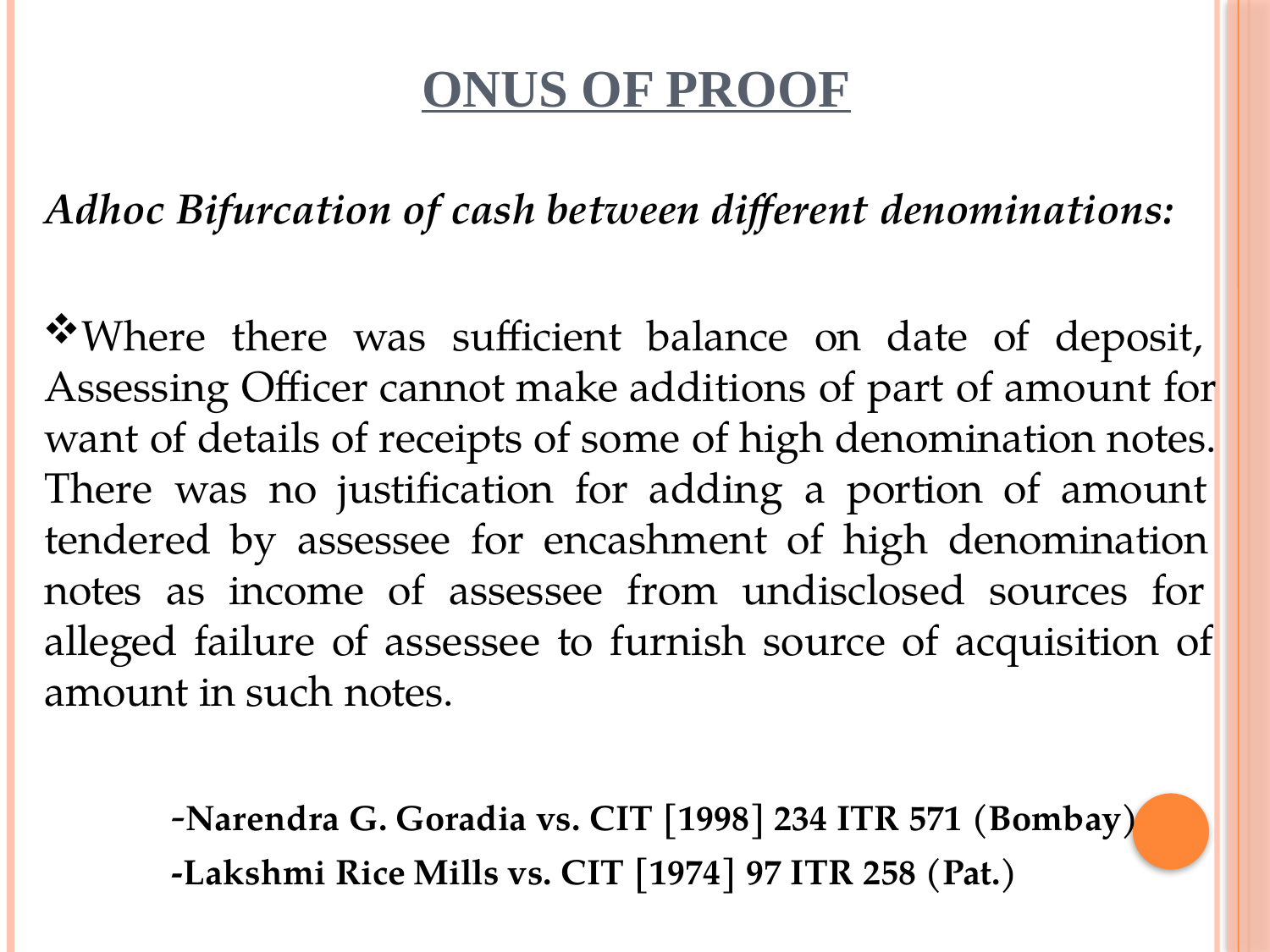

#
ONUS OF PROOF

Adhoc Bifurcation of cash between different denominations:

Where there was sufficient balance on date of deposit,  Assessing Officer cannot make additions of part of amount for  want of details of receipts of some of high denomination notes.  There was no justification for adding a portion of amount  tendered by assessee for encashment of high denomination  notes as income of assessee from undisclosed sources for  alleged failure of assessee to furnish source of acquisition of  amount in such notes.

-Narendra G. Goradia vs. CIT [1998] 234 ITR 571 (Bombay)
-Lakshmi Rice Mills vs. CIT [1974] 97 ITR 258 (Pat.)